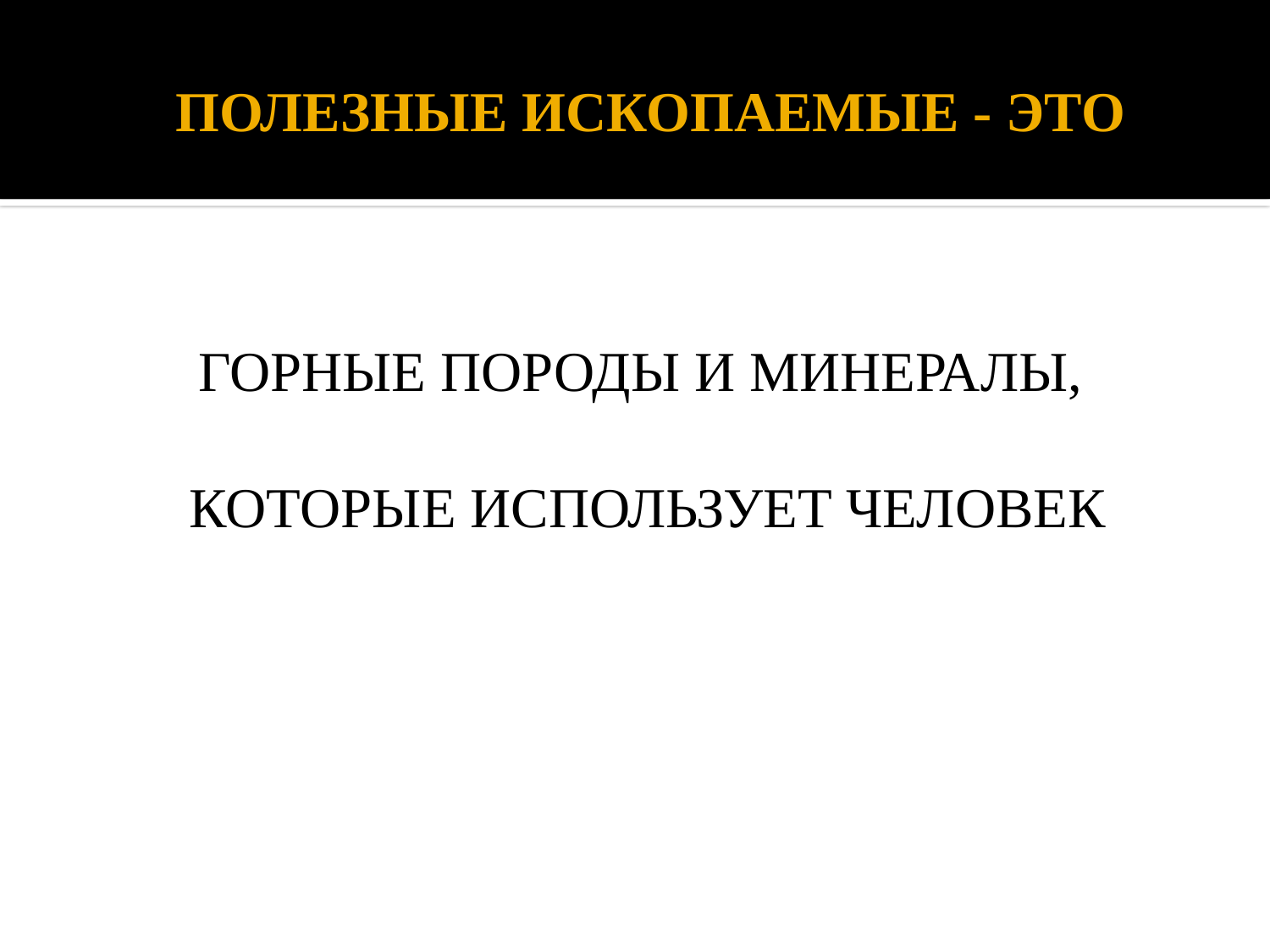

# ПОЛЕЗНЫЕ ИСКОПАЕМЫЕ - ЭТО

ГОРНЫЕ ПОРОДЫ И МИНЕРАЛЫ,

 КОТОРЫЕ ИСПОЛЬЗУЕТ ЧЕЛОВЕК